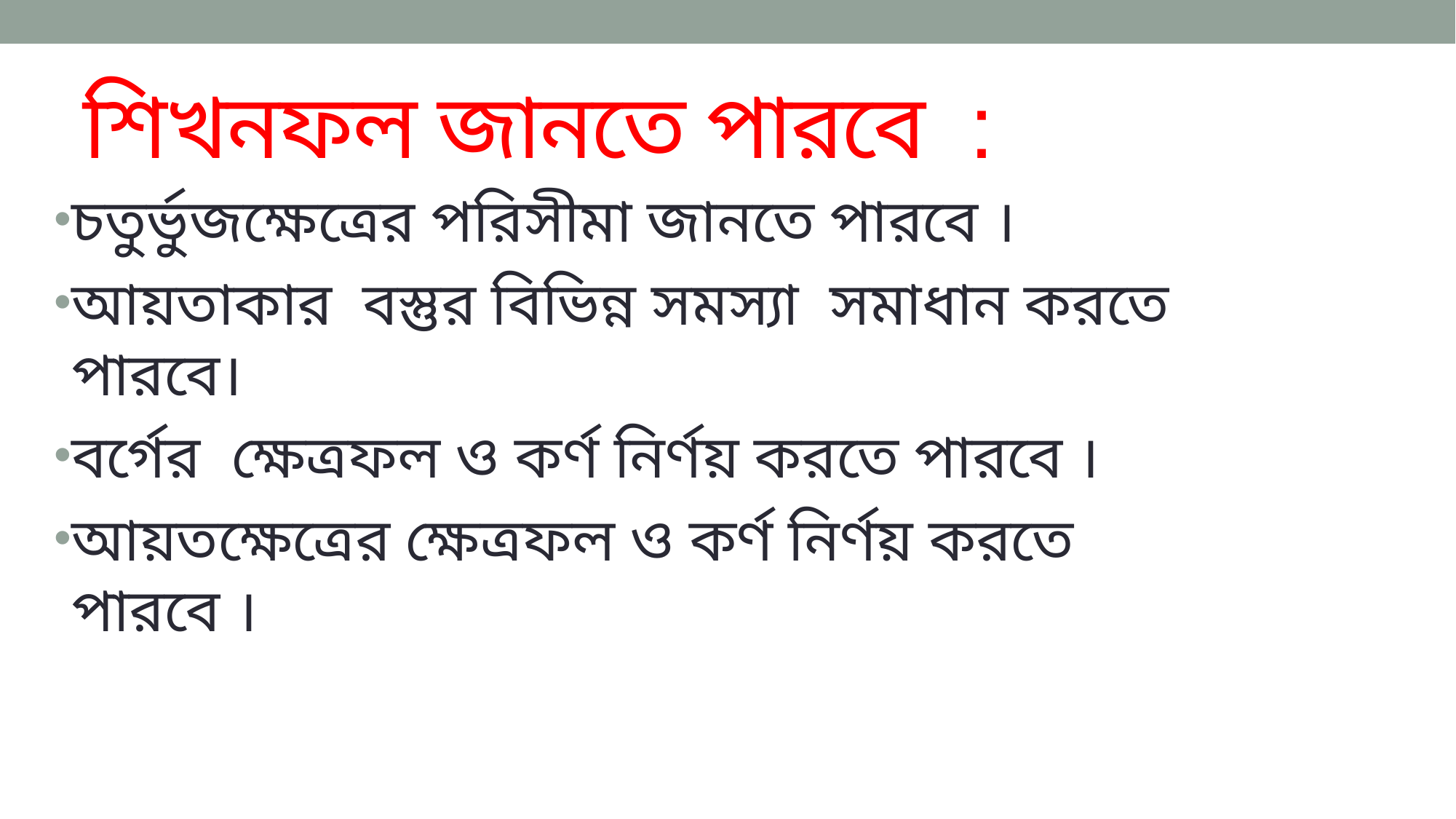

# শিখনফল জানতে পারবে  :
চতুর্ভুজক্ষেত্রের পরিসীমা জানতে পারবে ।
আয়তাকার  বস্তুর বিভিন্ন সমস্যা  সমাধান করতে পারবে।
বর্গের  ক্ষেত্রফল ও কর্ণ নির্ণয় করতে পারবে ।
আয়তক্ষেত্রের ক্ষেত্রফল ও কর্ণ নির্ণয় করতে পারবে ।